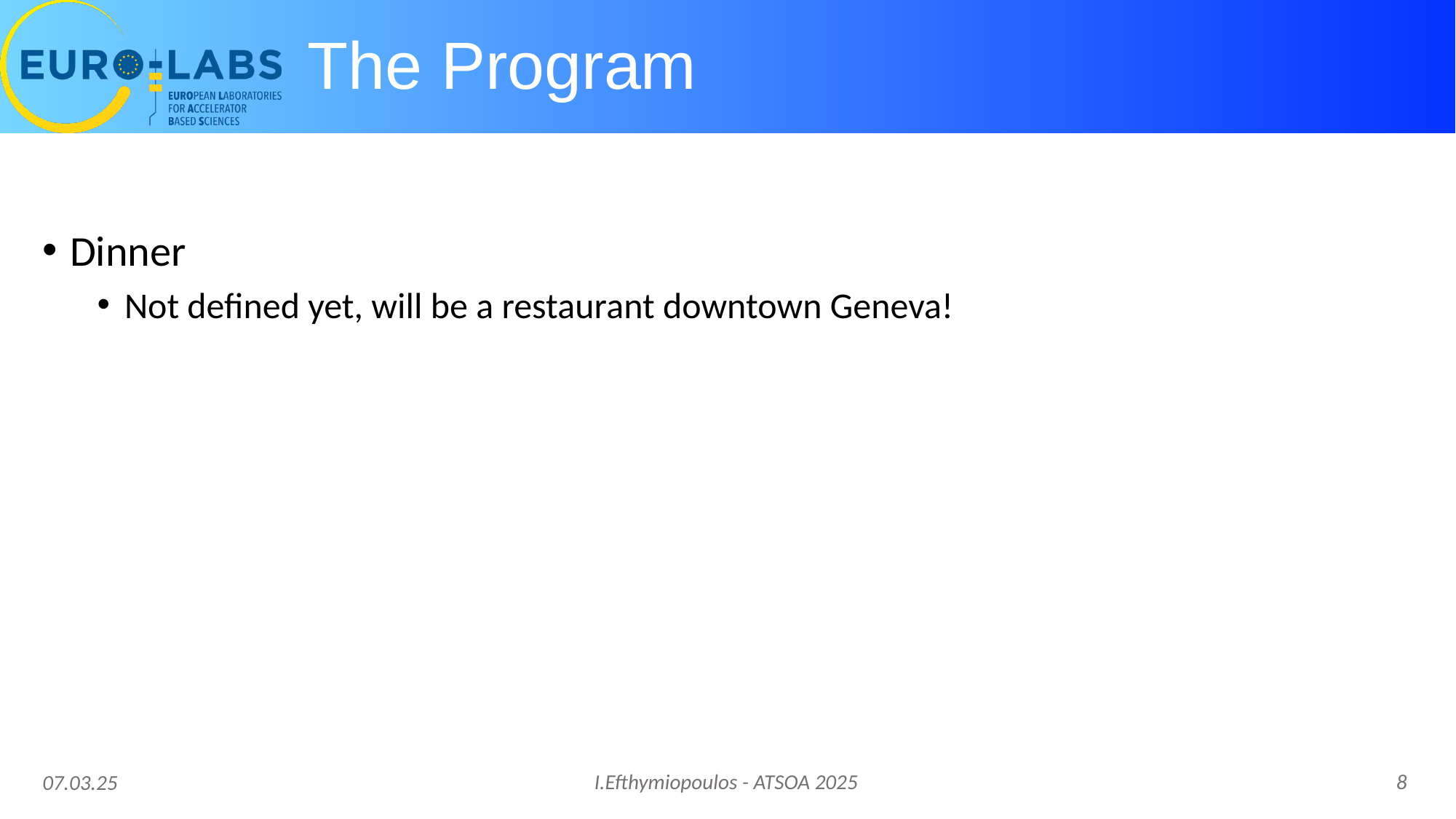

# The Program

Dinner
Not defined yet, will be a restaurant downtown Geneva!
I.Efthymiopoulos - ATSOA 2025
8
07.03.25